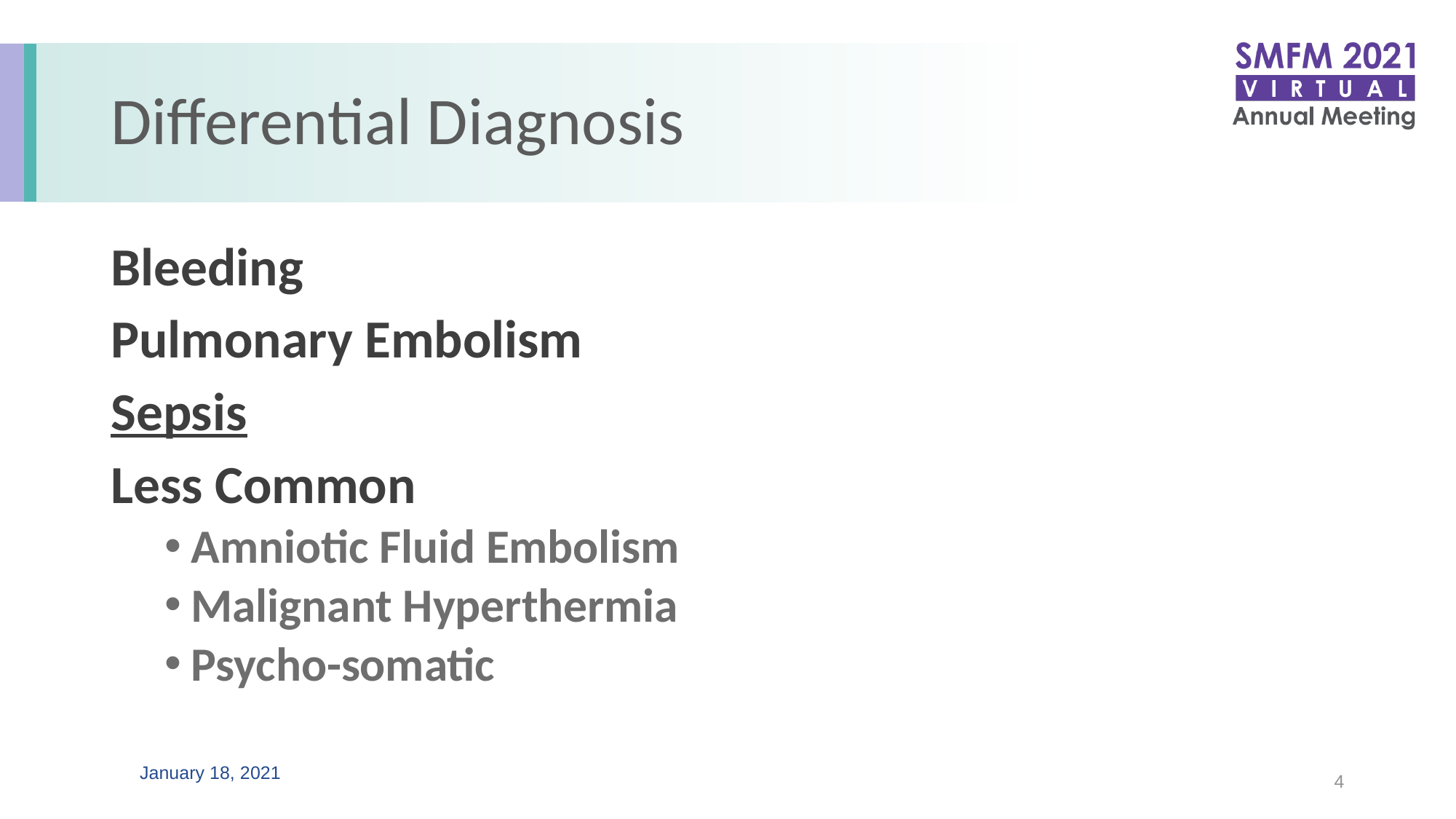

# Differential Diagnosis
Bleeding
Pulmonary Embolism
Sepsis
Less Common
Amniotic Fluid Embolism
Malignant Hyperthermia
Psycho-somatic
January 18, 2021
4